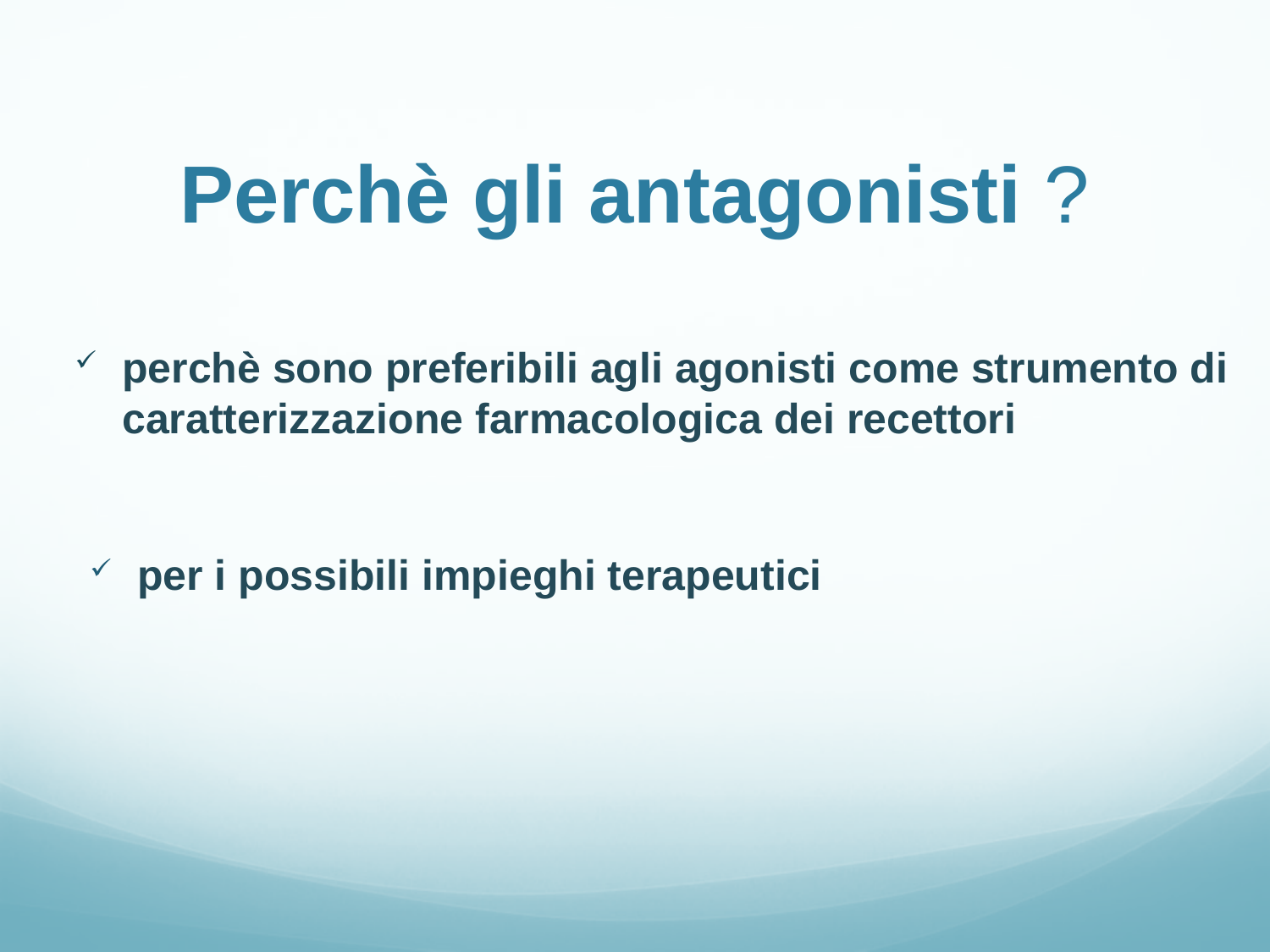

# Perchè gli antagonisti ?
perchè sono preferibili agli agonisti come strumento di    caratterizzazione farmacologica dei recettori
per i possibili impieghi terapeutici